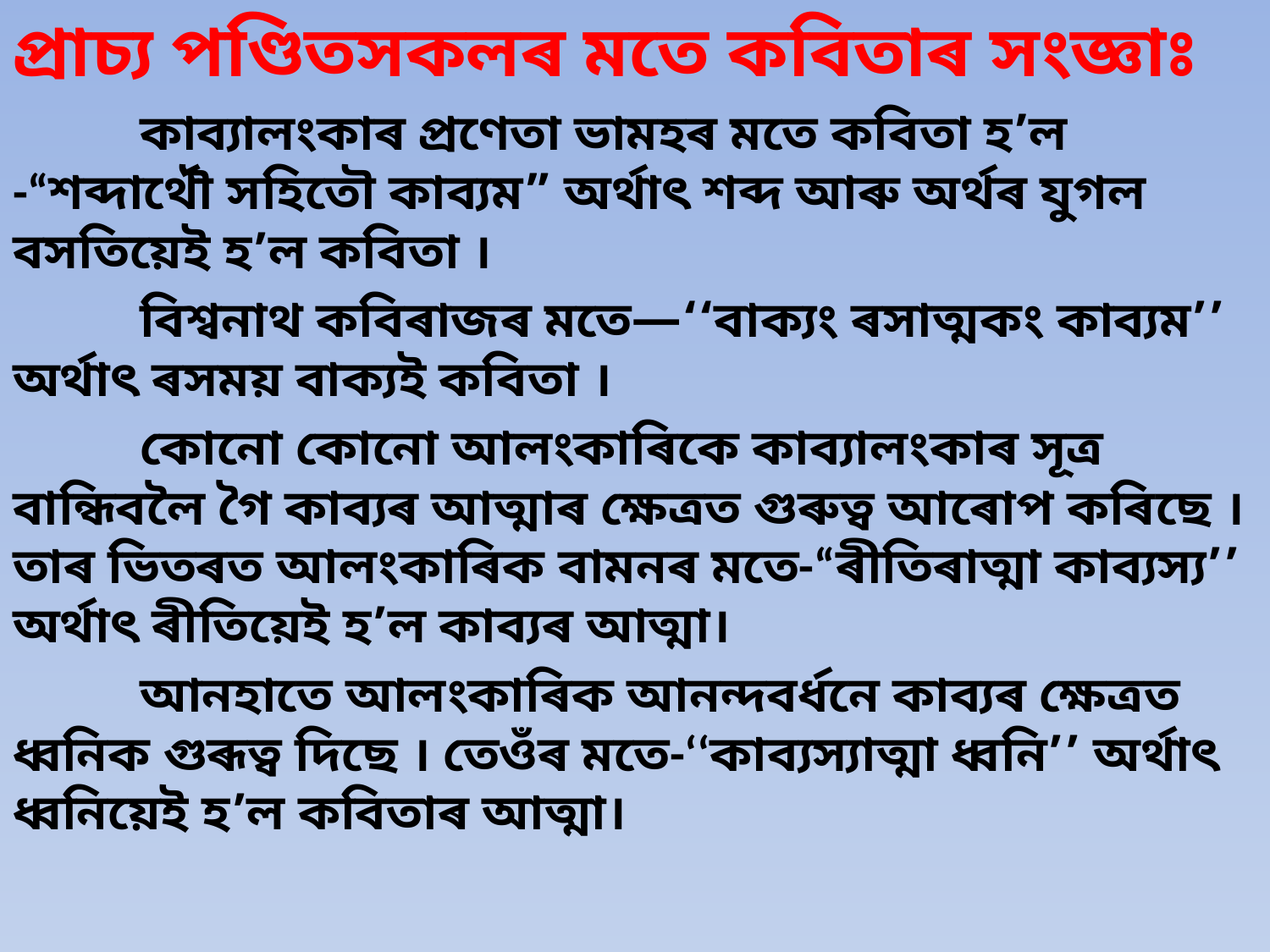

প্ৰাচ্য পণ্ডিতসকলৰ মতে কবিতাৰ সংজ্ঞাঃ
	কাব্যালংকাৰ প্ৰণেতা ভামহৰ মতে কবিতা হ’ল -“শব্দাৰ্থৌ সহিতৌ কাব্যম” অৰ্থাৎ শব্দ আৰু অৰ্থৰ যুগল বসতিয়েই হ’ল কবিতা ।
	বিশ্বনাথ কবিৰাজৰ মতে—‘‘বাক্যং ৰসাত্মকং কাব্যম’’ অৰ্থাৎ ৰসময় বাক্যই কবিতা ।
	কোনো কোনো আলংকাৰিকে কাব্যালংকাৰ সূত্ৰ বান্ধিবলৈ গৈ কাব্যৰ আত্মাৰ ক্ষেত্ৰত গুৰুত্ব আৰোপ কৰিছে । তাৰ ভিতৰত আলংকাৰিক বামনৰ মতে-“ৰীতিৰাত্মা কাব্যস্য’’ অৰ্থাৎ ৰীতিয়েই হ’ল কাব্যৰ আত্মা।
	আনহাতে আলংকাৰিক আনন্দবৰ্ধনে কাব্যৰ ক্ষেত্ৰত ধ্বনিক গুৰূত্ব দিছে । তেওঁৰ মতে-‘‘কাব্যস্যাত্মা ধ্বনি’’ অৰ্থাৎ ধ্বনিয়েই হ’ল কবিতাৰ আত্মা।